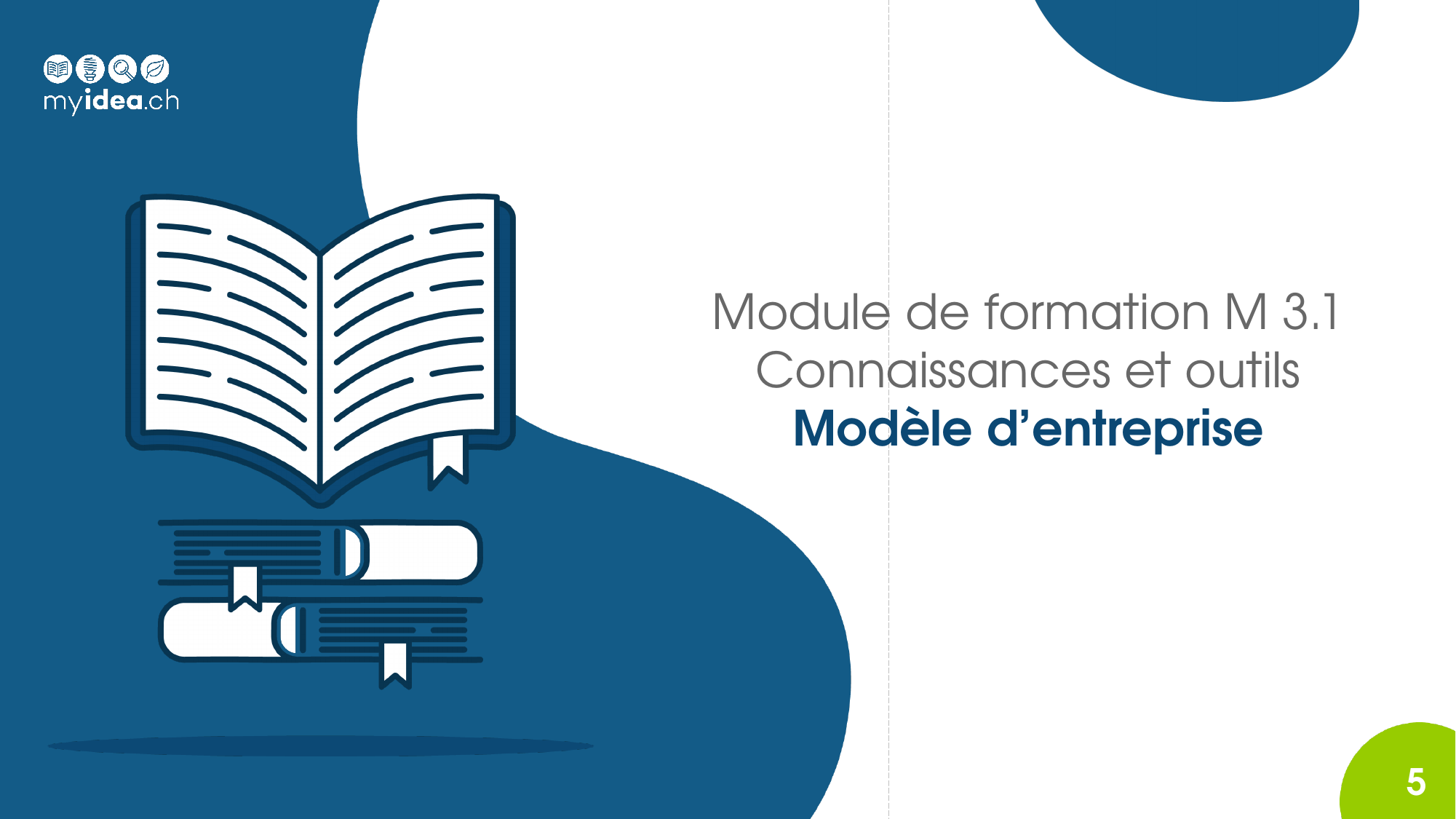

# Module de formation M 3.1 Connaissances et outils Modèle d’entreprise
5